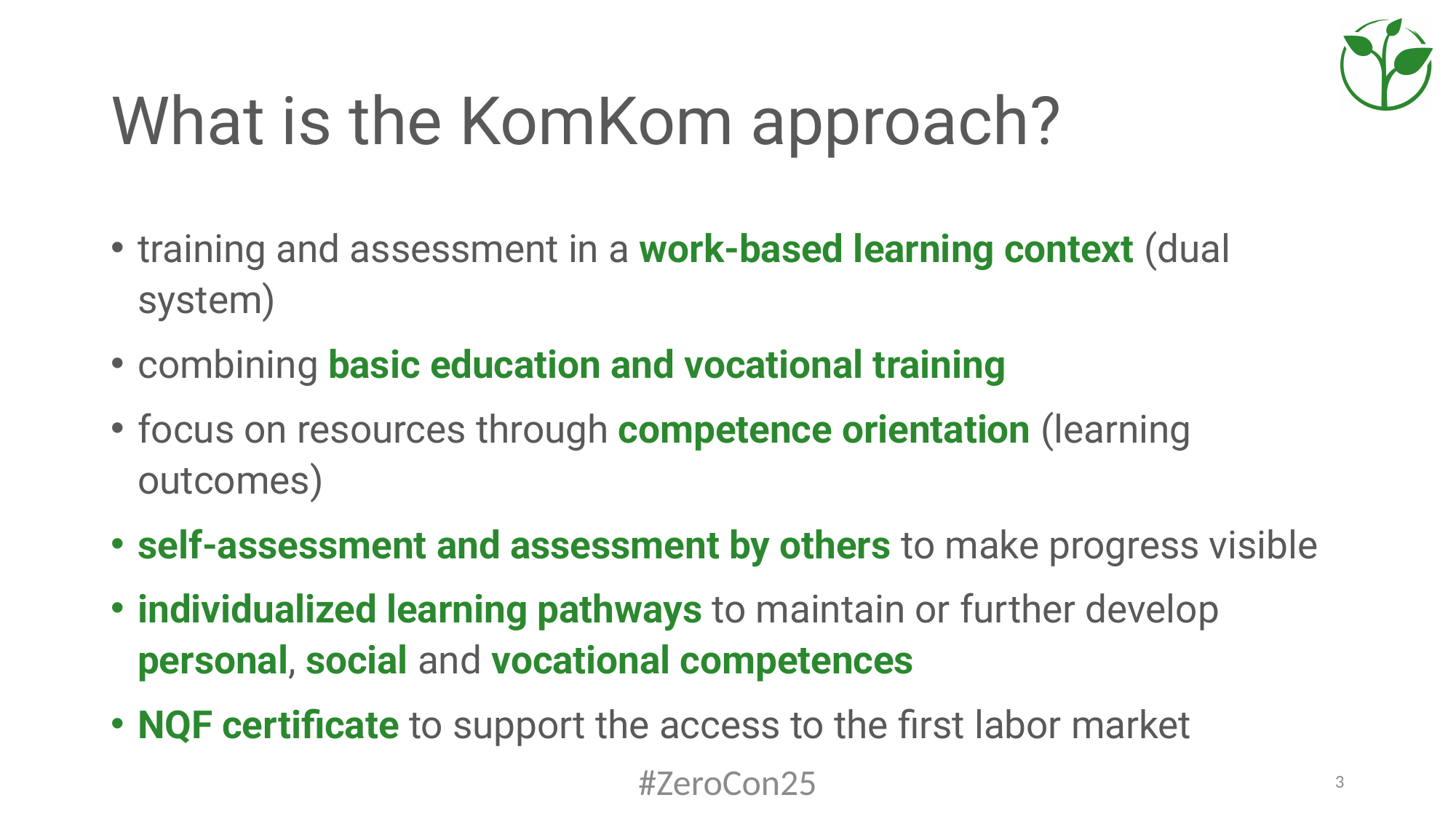

# What is the KomKom approach?
training and assessment in a work-based learning context (dual system)
combining basic education and vocational training
focus on resources through competence orientation (learning outcomes)
self-assessment and assessment by others to make progress visible
individualized learning pathways to maintain or further develop personal, social and vocational competences
NQF certificate to support the access to the first labor market
#ZeroCon25
3